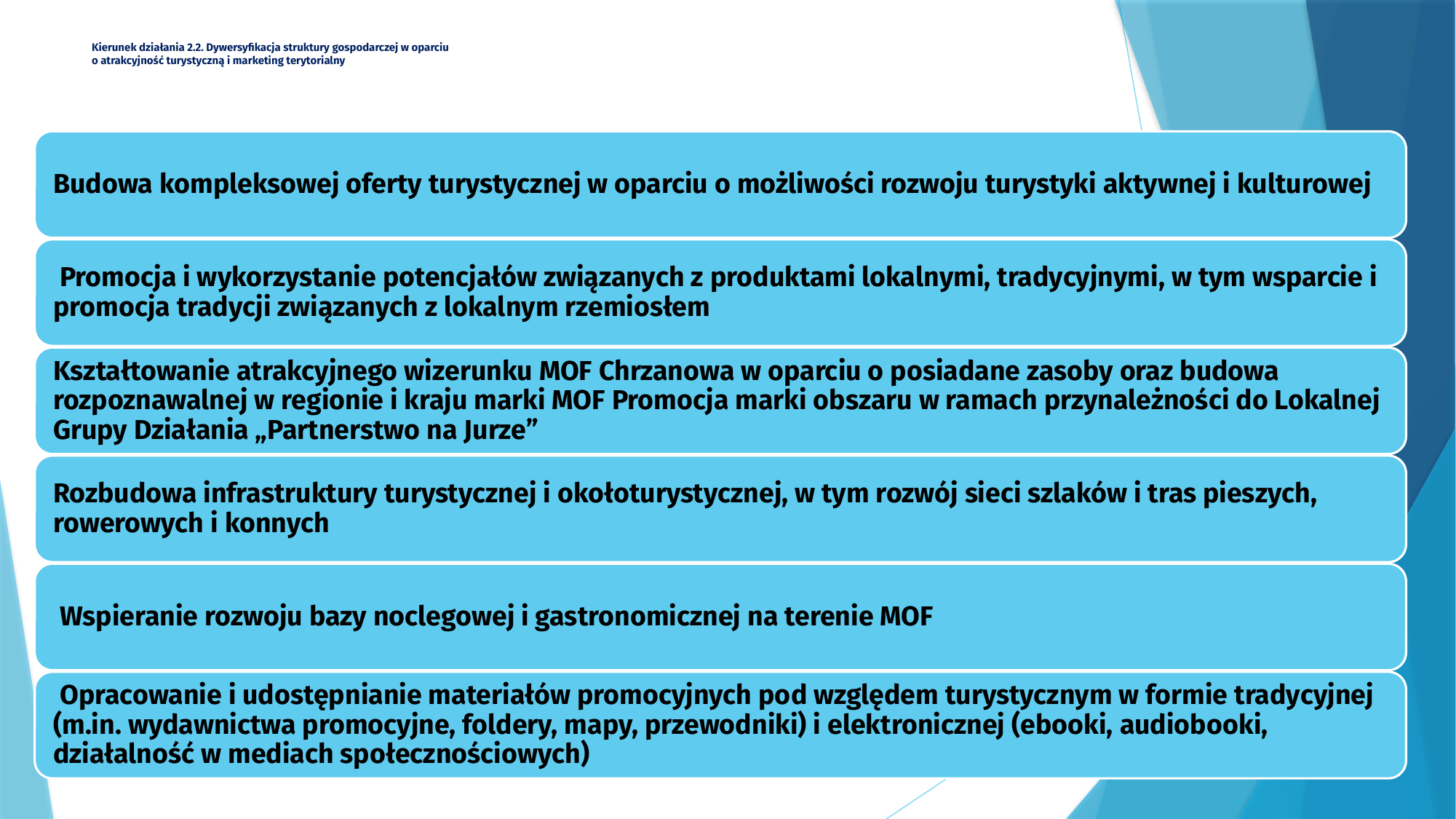

# Kierunek działania 2.2. Dywersyfikacja struktury gospodarczej w oparciu o atrakcyjność turystyczną i marketing terytorialny
Budowa kompleksowej oferty turystycznej w oparciu o możliwości rozwoju turystyki aktywnej i kulturowej
 Promocja i wykorzystanie potencjałów związanych z produktami lokalnymi, tradycyjnymi, w tym wsparcie i promocja tradycji związanych z lokalnym rzemiosłem
Kształtowanie atrakcyjnego wizerunku MOF Chrzanowa w oparciu o posiadane zasoby oraz budowa rozpoznawalnej w regionie i kraju marki MOF Promocja marki obszaru w ramach przynależności do Lokalnej Grupy Działania „Partnerstwo na Jurze”
Rozbudowa infrastruktury turystycznej i okołoturystycznej, w tym rozwój sieci szlaków i tras pieszych, rowerowych i konnych
 Wspieranie rozwoju bazy noclegowej i gastronomicznej na terenie MOF
 Opracowanie i udostępnianie materiałów promocyjnych pod względem turystycznym w formie tradycyjnej (m.in. wydawnictwa promocyjne, foldery, mapy, przewodniki) i elektronicznej (ebooki, audiobooki, działalność w mediach społecznościowych)